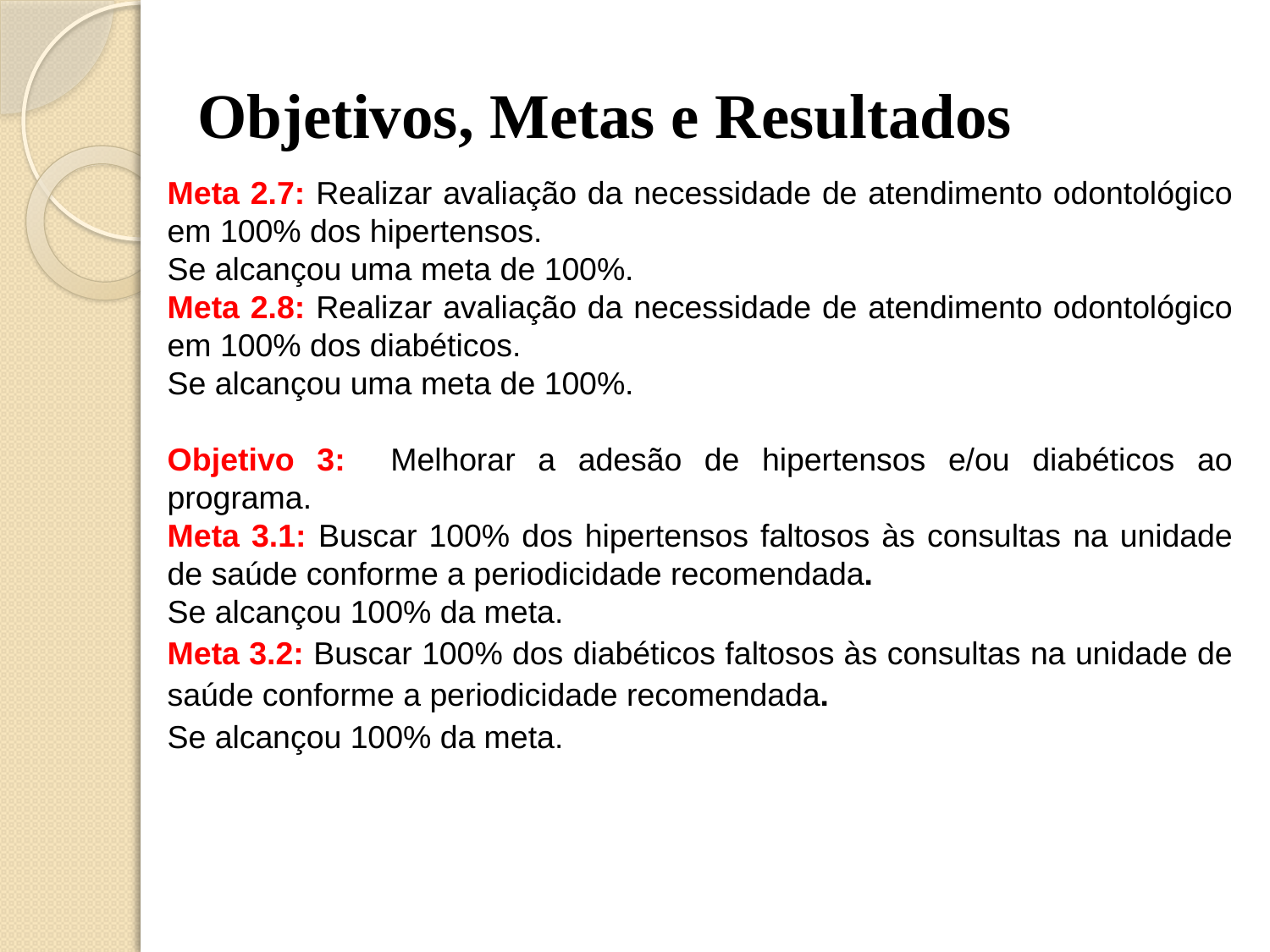

# Objetivos, Metas e Resultados
Meta 2.7: Realizar avaliação da necessidade de atendimento odontológico em 100% dos hipertensos.
Se alcançou uma meta de 100%.
Meta 2.8: Realizar avaliação da necessidade de atendimento odontológico em 100% dos diabéticos.
Se alcançou uma meta de 100%.

Objetivo 3:  Melhorar a adesão de hipertensos e/ou diabéticos ao programa.
Meta 3.1: Buscar 100% dos hipertensos faltosos às consultas na unidade de saúde conforme a periodicidade recomendada.
Se alcançou 100% da meta.
Meta 3.2: Buscar 100% dos diabéticos faltosos às consultas na unidade de saúde conforme a periodicidade recomendada.
Se alcançou 100% da meta.